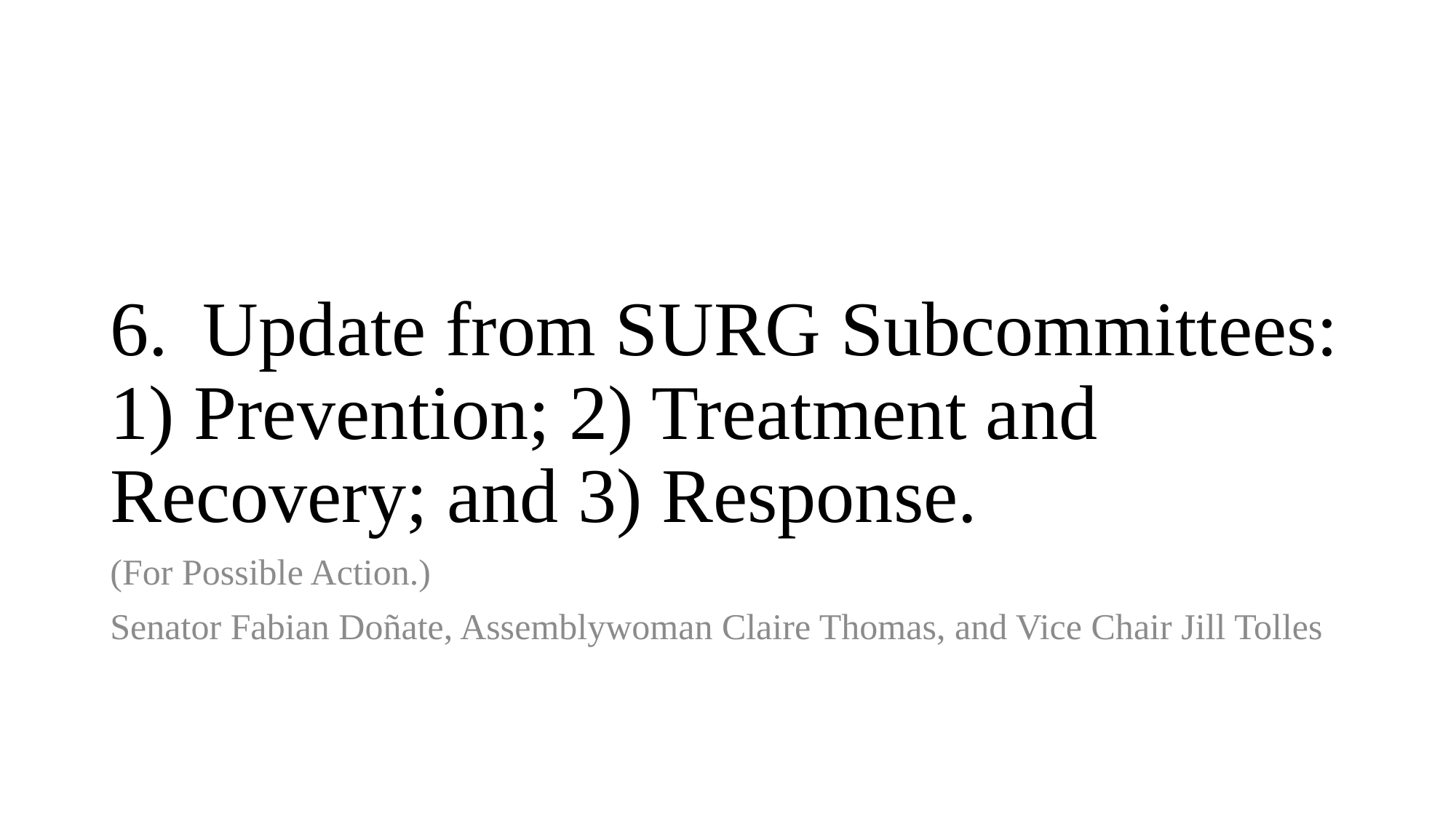

# 6.	Update from SURG Subcommittees: 1) Prevention; 2) Treatment and Recovery; and 3) Response.
(For Possible Action.)
Senator Fabian Doñate, Assemblywoman Claire Thomas, and Vice Chair Jill Tolles